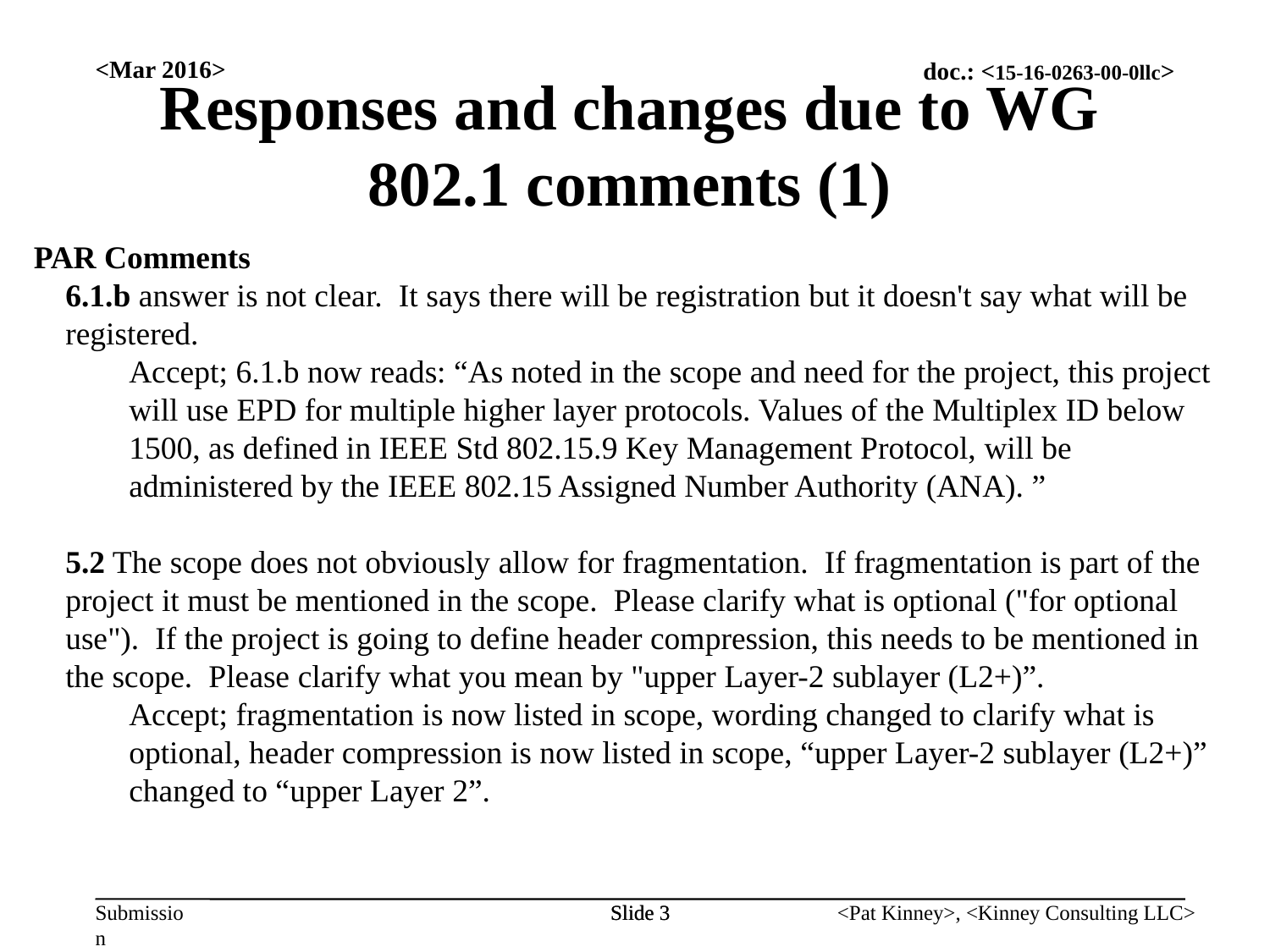

<Mar 2016>
Responses and changes due to WG 802.1 comments (1)
PAR Comments
6.1.b answer is not clear.  It says there will be registration but it doesn't say what will be registered.
Accept; 6.1.b now reads: “As noted in the scope and need for the project, this project will use EPD for multiple higher layer protocols. Values of the Multiplex ID below 1500, as defined in IEEE Std 802.15.9 Key Management Protocol, will be administered by the IEEE 802.15 Assigned Number Authority (ANA). ”

5.2 The scope does not obviously allow for fragmentation.  If fragmentation is part of the project it must be mentioned in the scope.  Please clarify what is optional ("for optional use").  If the project is going to define header compression, this needs to be mentioned in the scope.  Please clarify what you mean by "upper Layer-2 sublayer (L2+)”.
Accept; fragmentation is now listed in scope, wording changed to clarify what is optional, header compression is now listed in scope, “upper Layer-2 sublayer (L2+)” changed to “upper Layer 2”.
Slide 3
Slide 3
<Pat Kinney>, <Kinney Consulting LLC>